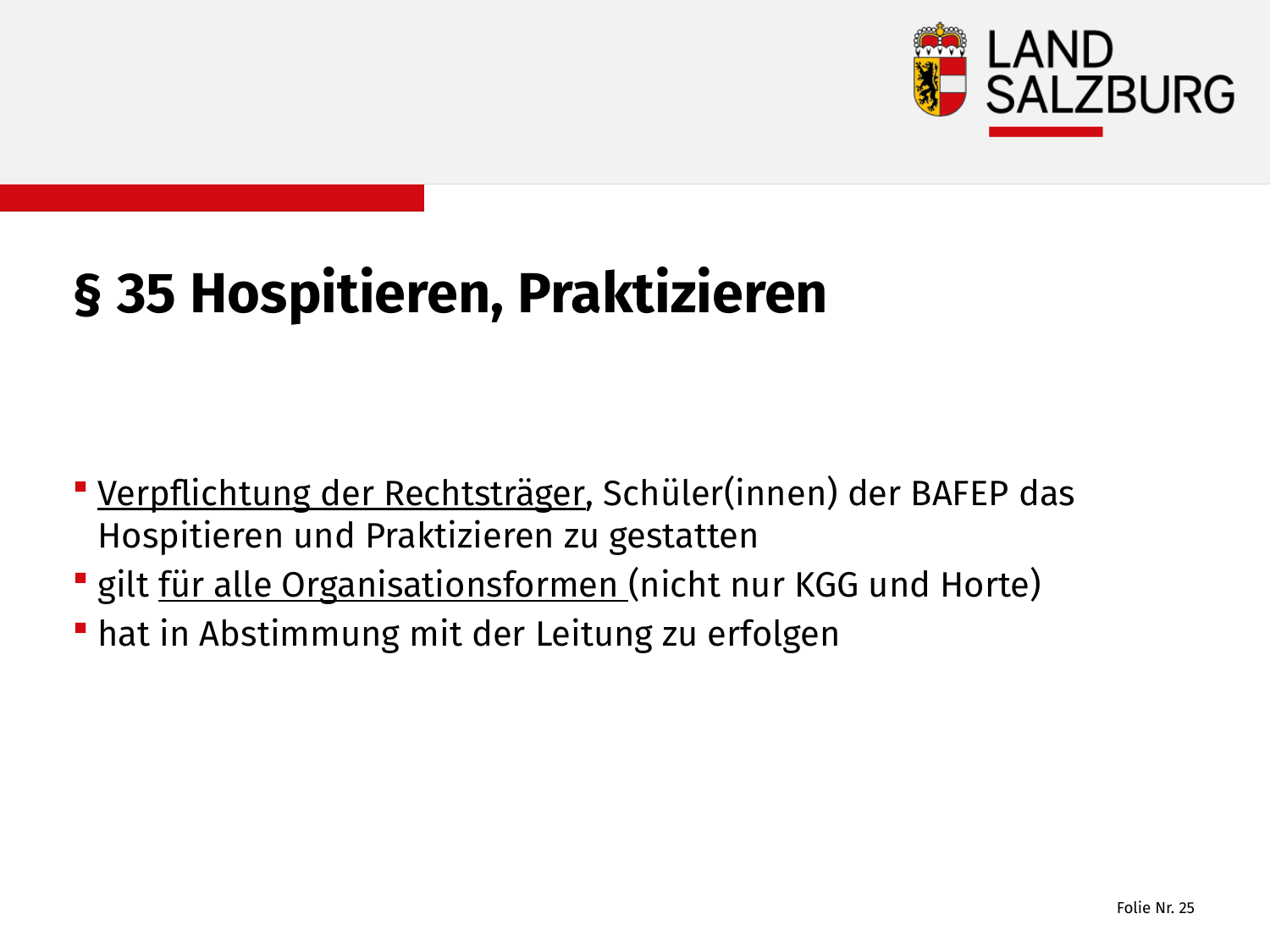

# § 35 Hospitieren, Praktizieren
Verpflichtung der Rechtsträger, Schüler(innen) der BAFEP das Hospitieren und Praktizieren zu gestatten
gilt für alle Organisationsformen (nicht nur KGG und Horte)
hat in Abstimmung mit der Leitung zu erfolgen
Folie Nr. 25